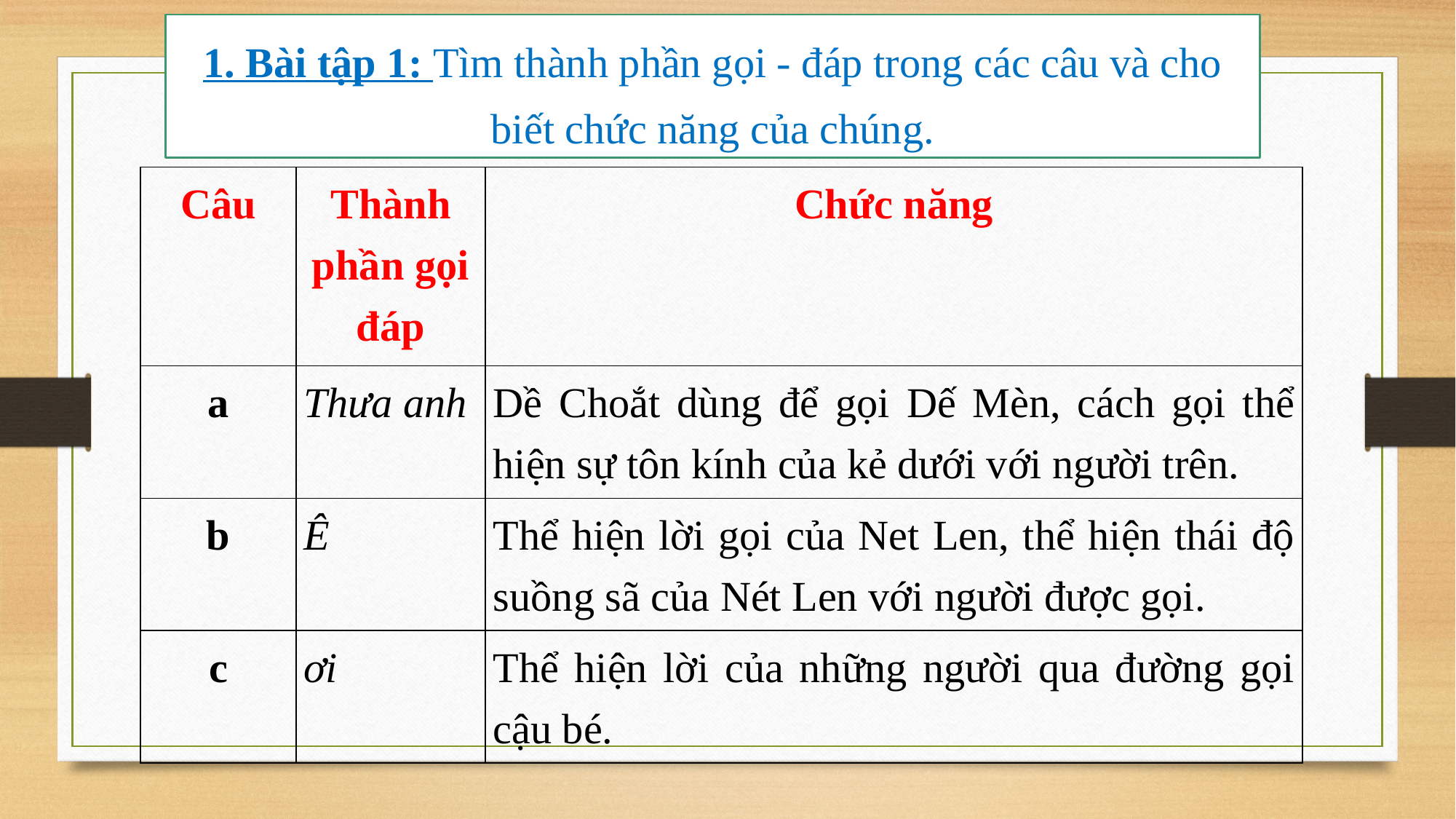

1. Bài tập 1: Tìm thành phần gọi - đáp trong các câu và cho biết chức năng của chúng.
| Câu | Thành phần gọi đáp | Chức năng |
| --- | --- | --- |
| a | Thưa anh | Dề Choắt dùng để gọi Dế Mèn, cách gọi thể hiện sự tôn kính của kẻ dưới với người trên. |
| b | Ê | Thể hiện lời gọi của Net Len, thể hiện thái độ suồng sã của Nét Len với người được gọi. |
| c | ơi | Thể hiện lời của những người qua đường gọi cậu bé. |